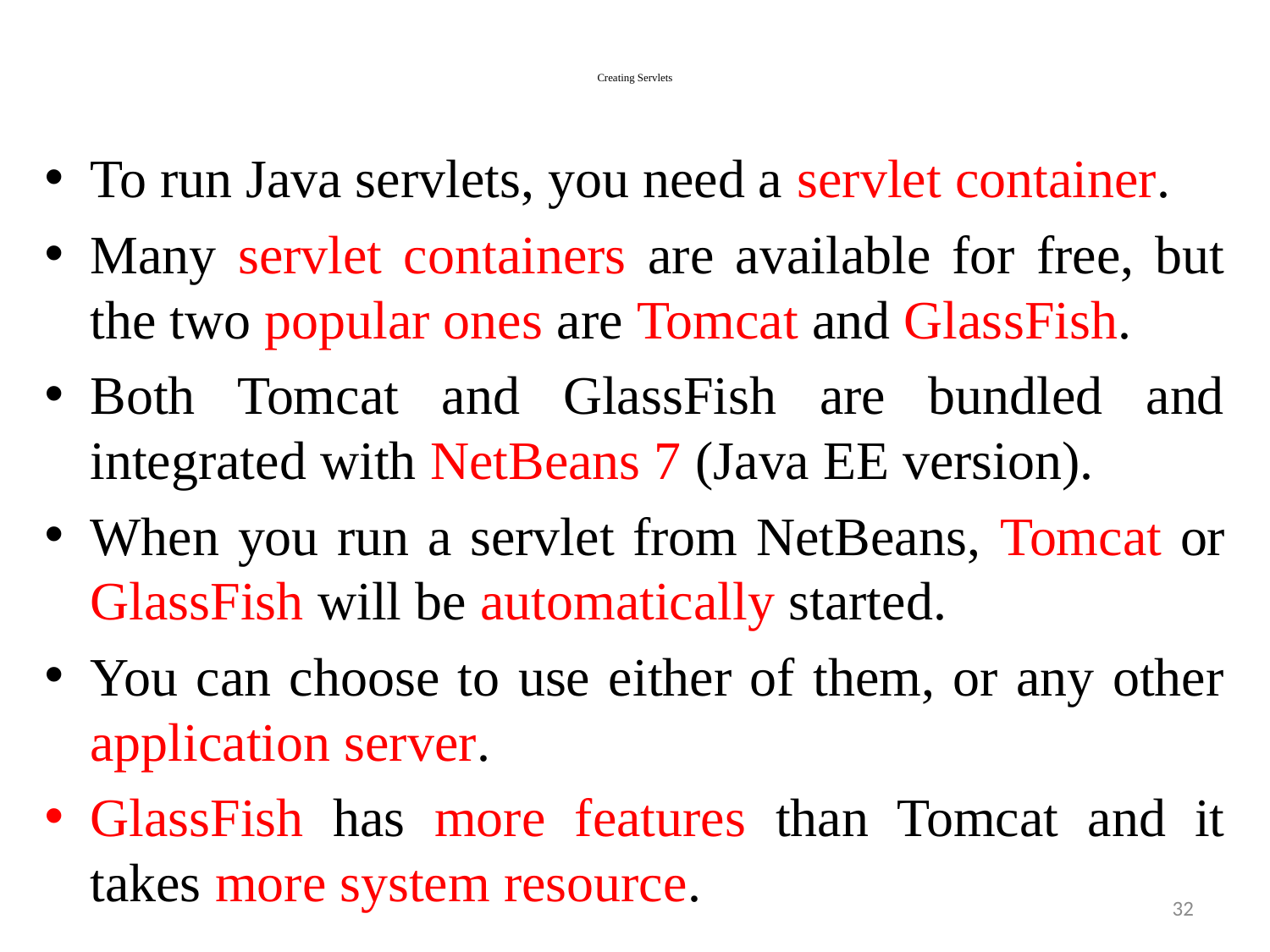

# Creating Servlets
To run Java servlets, you need a servlet container.
Many servlet containers are available for free, but the two popular ones are Tomcat and GlassFish.
Both Tomcat and GlassFish are bundled and integrated with NetBeans 7 (Java EE version).
When you run a servlet from NetBeans, Tomcat or GlassFish will be automatically started.
You can choose to use either of them, or any other application server.
GlassFish has more features than Tomcat and it takes more system resource.
32